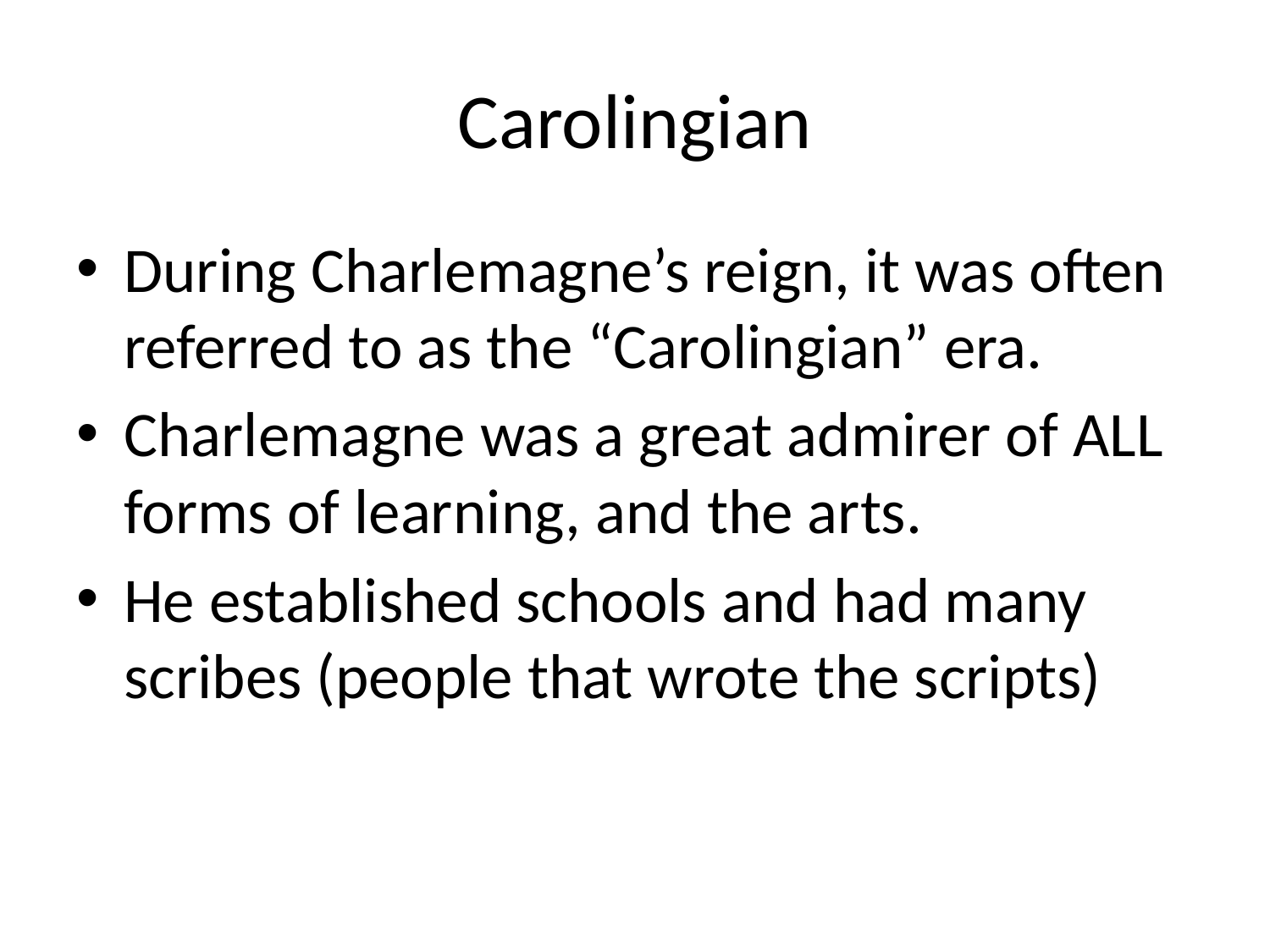

# Carolingian
During Charlemagne’s reign, it was often referred to as the “Carolingian” era.
Charlemagne was a great admirer of ALL forms of learning, and the arts.
He established schools and had many scribes (people that wrote the scripts)